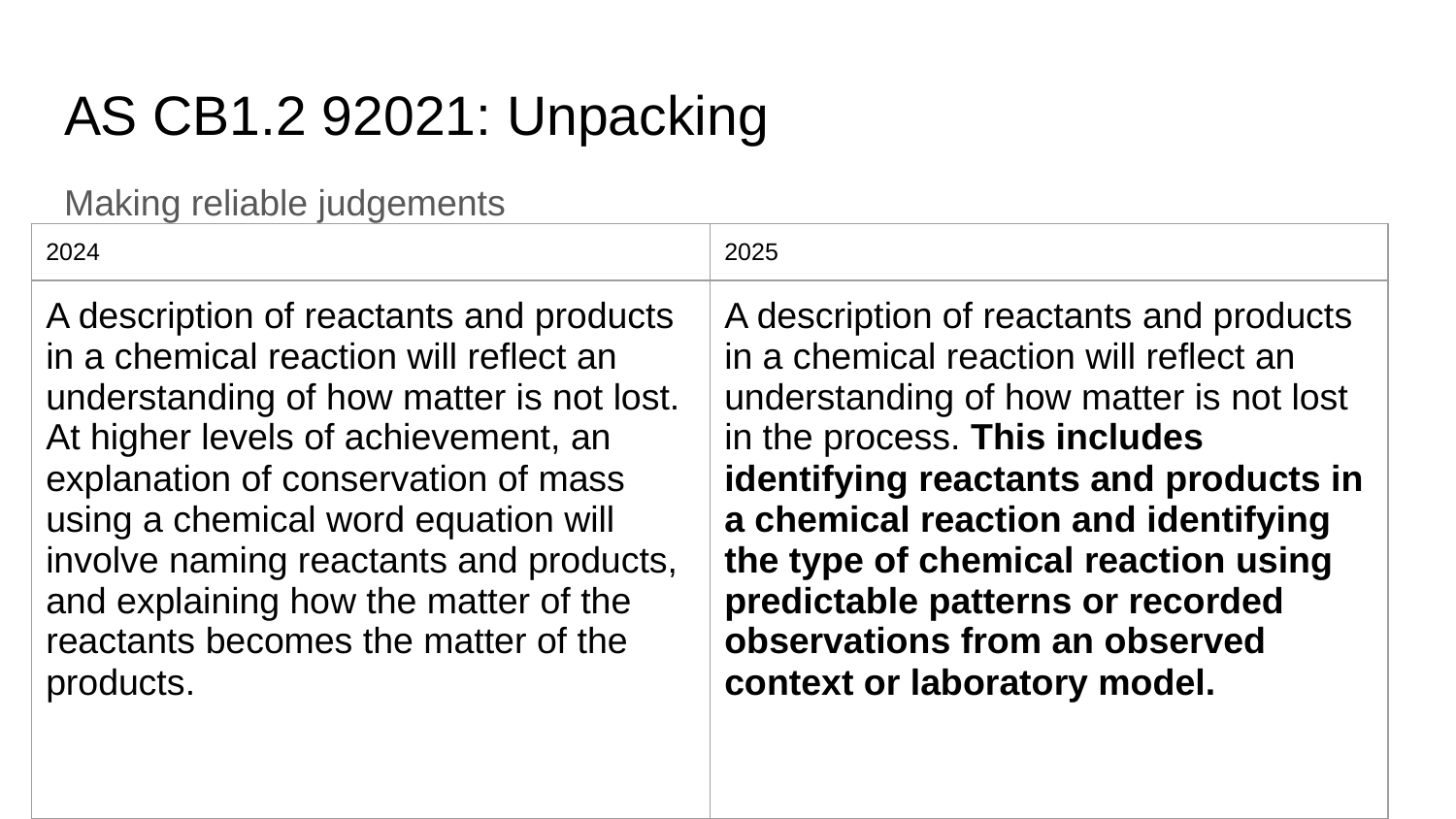

# AS CB1.2 92021: Unpacking
Making reliable judgements

| 2024 | 2025 |
| --- | --- |
| A description of reactants and products in a chemical reaction will reflect an understanding of how matter is not lost. At higher levels of achievement, an explanation of conservation of mass using a chemical word equation will involve naming reactants and products, and explaining how the matter of the reactants becomes the matter of the products. | A description of reactants and products in a chemical reaction will reflect an understanding of how matter is not lost in the process. This includes identifying reactants and products in a chemical reaction and identifying the type of chemical reaction using predictable patterns or recorded observations from an observed context or laboratory model. |